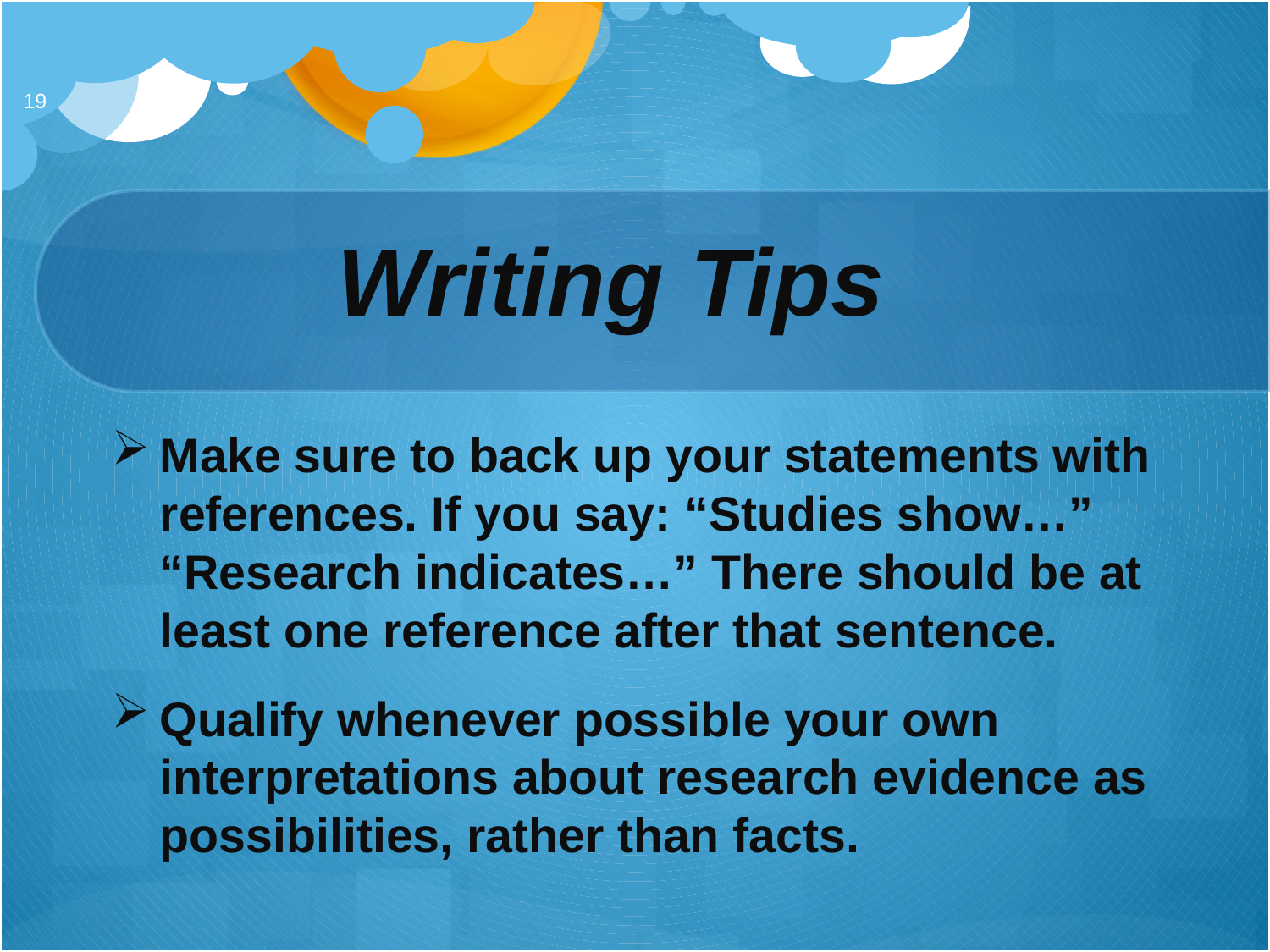

19
# Writing Tips
Make sure to back up your statements with references. If you say: “Studies show…” “Research indicates…” There should be at least one reference after that sentence.
Qualify whenever possible your own interpretations about research evidence as possibilities, rather than facts.